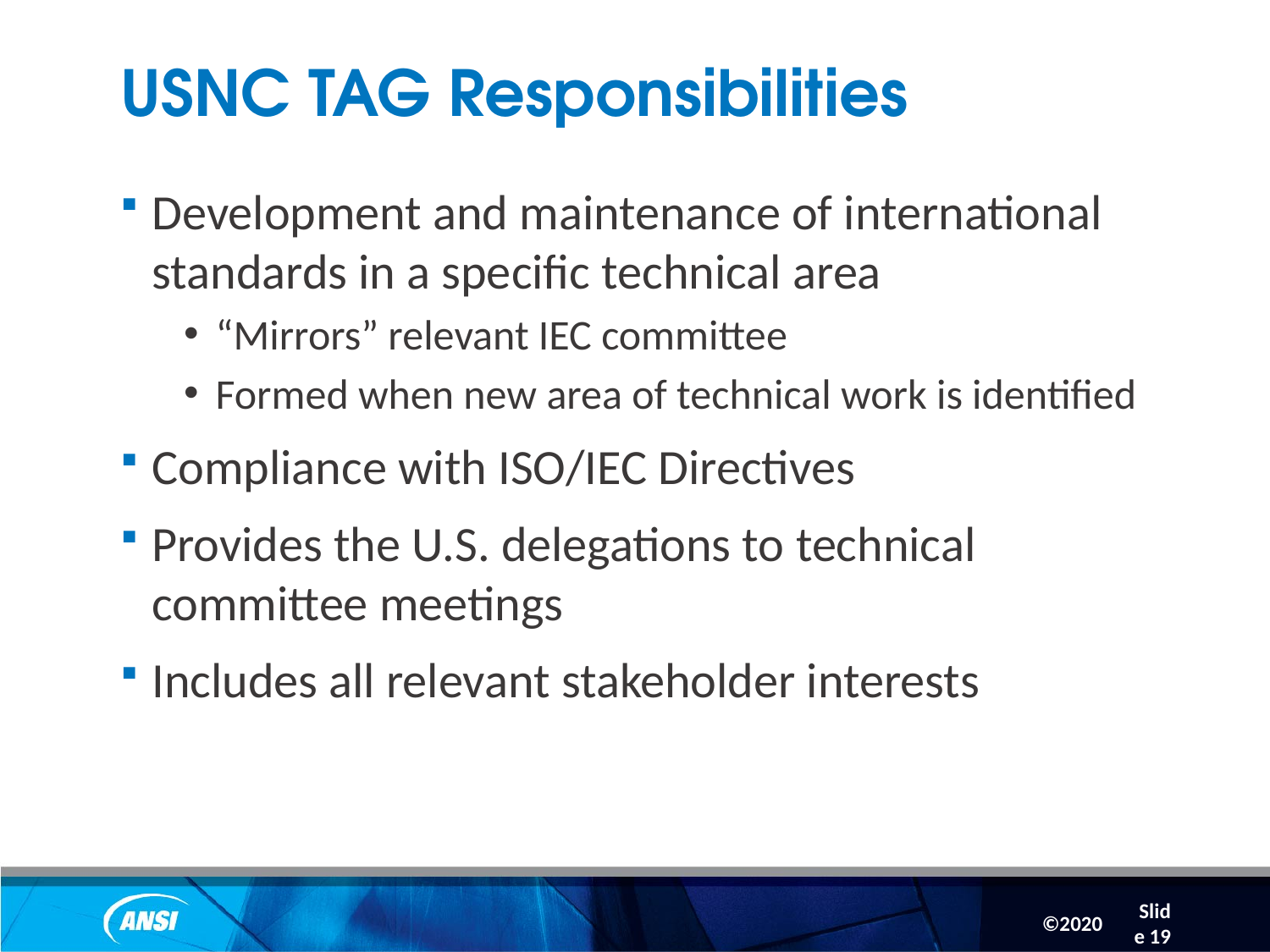

Slide 19
# USNC TAG Responsibilities
Development and maintenance of international standards in a specific technical area
“Mirrors” relevant IEC committee
Formed when new area of technical work is identified
Compliance with ISO/IEC Directives
Provides the U.S. delegations to technical committee meetings
Includes all relevant stakeholder interests